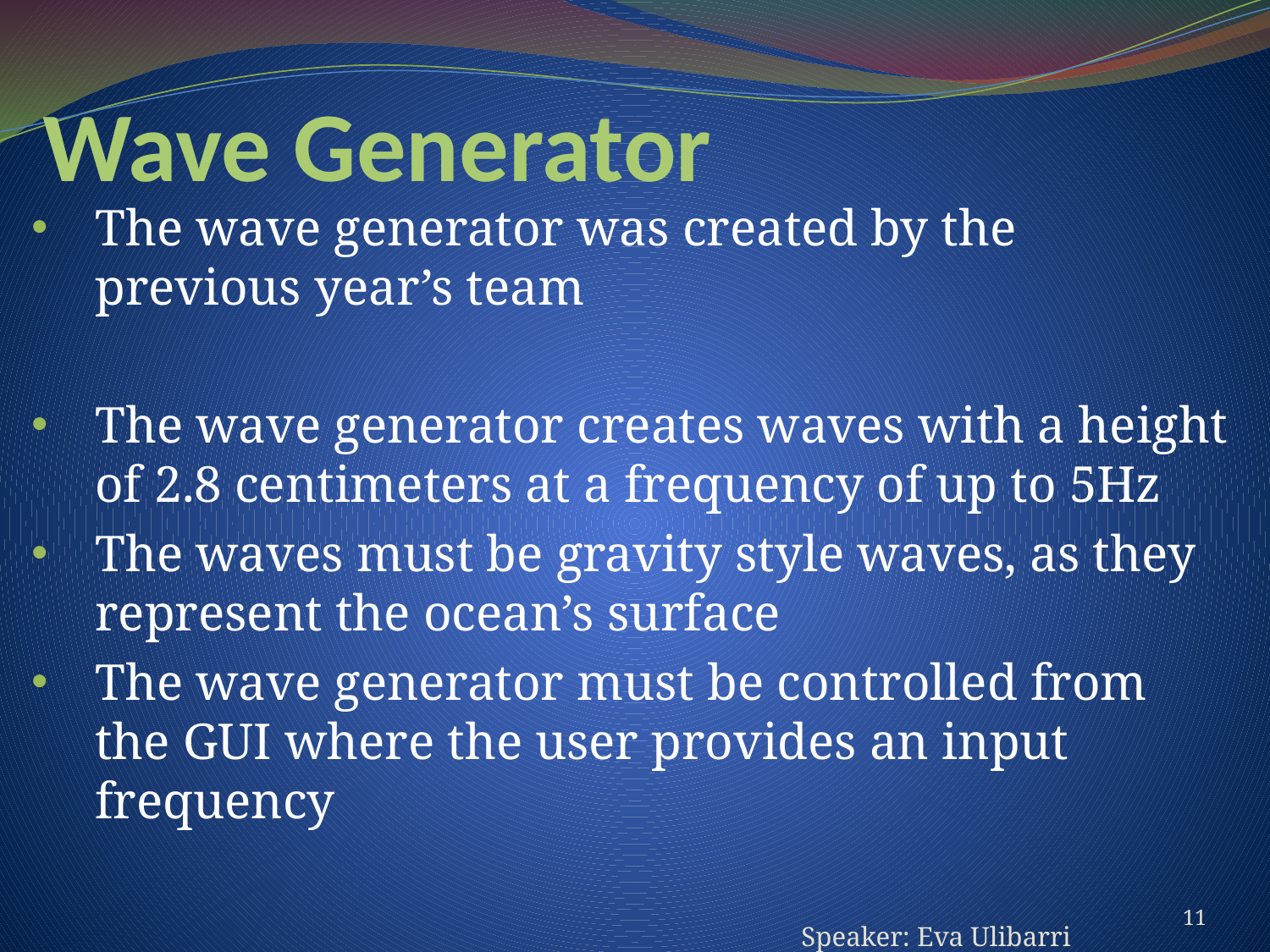

# Wave Generator
The wave generator was created by the previous year’s team

The wave generator creates waves with a height of 2.8 centimeters at a frequency of up to 5Hz
The waves must be gravity style waves, as they represent the ocean’s surface
The wave generator must be controlled from the GUI where the user provides an input frequency
11
Speaker: Eva Ulibarri